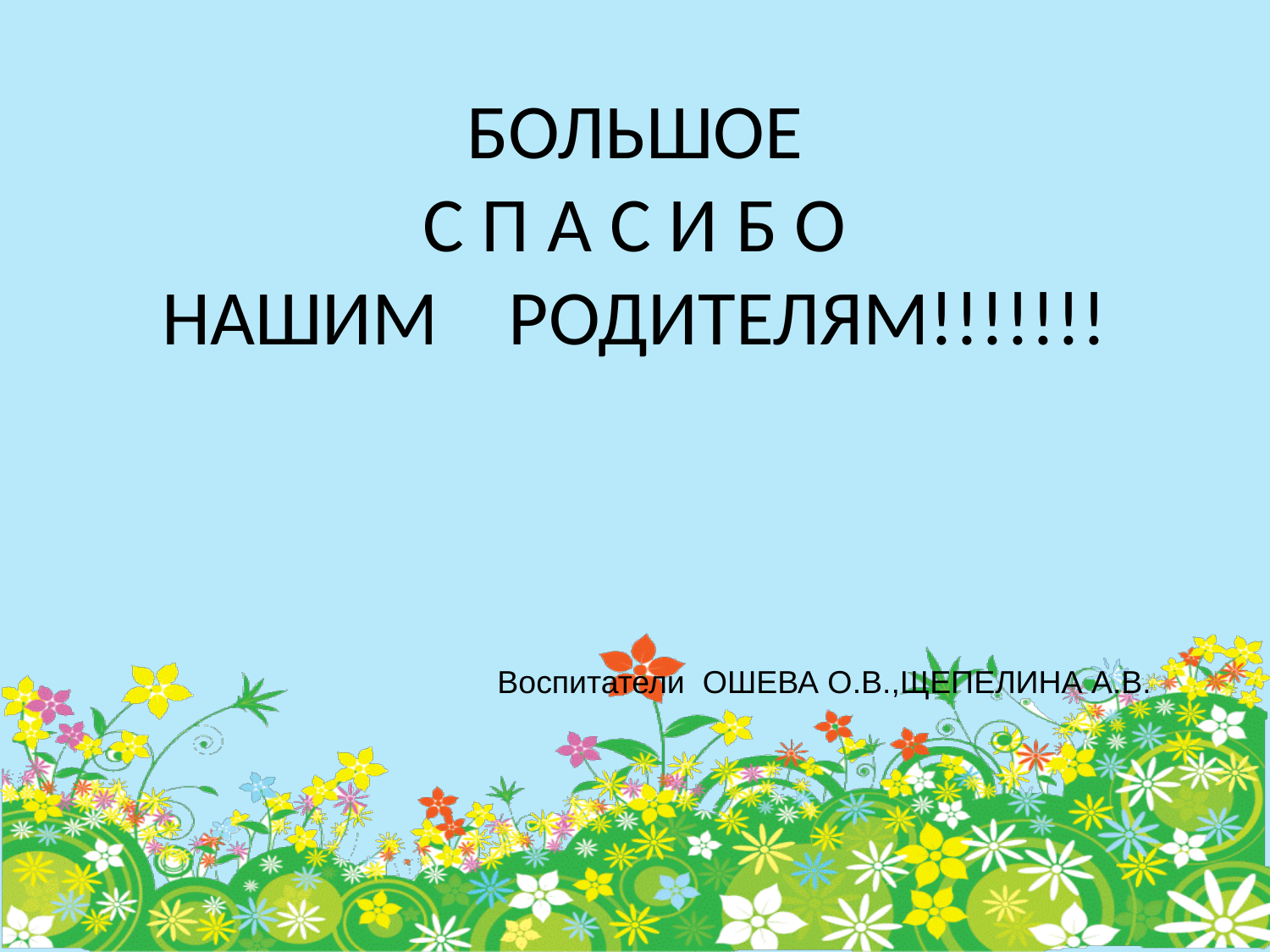

# БОЛЬШОЕ С П А С И Б О НАШИМ    РОДИТЕЛЯМ!!!!!!!
Воспитатели  ОШЕВА О.В.,ЩЕПЕЛИНА А.В.